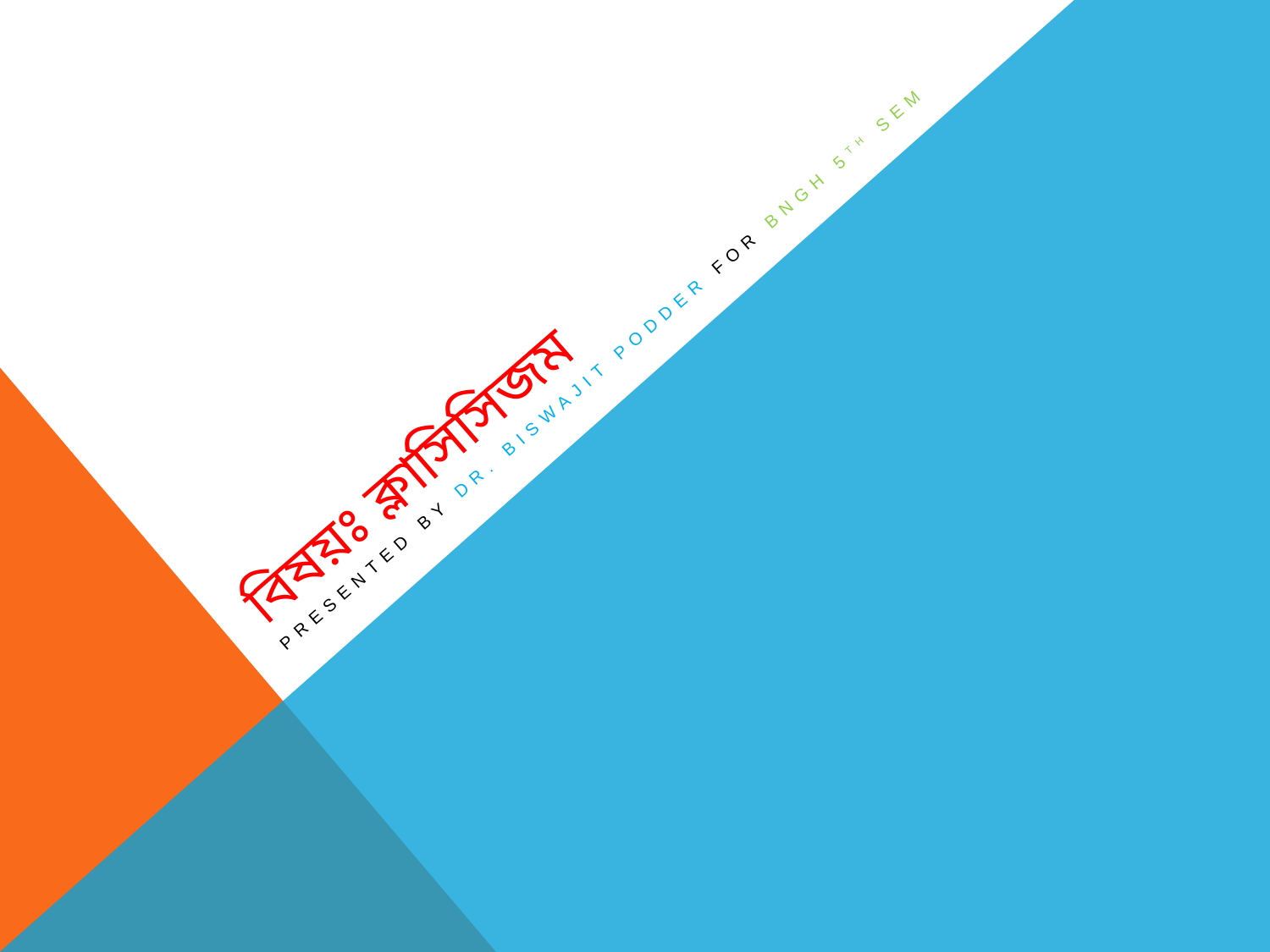

# বিষয়ঃ ক্লাসিসিজম
Presented by Dr. Biswajit Podder for BNGH 5TH Sem